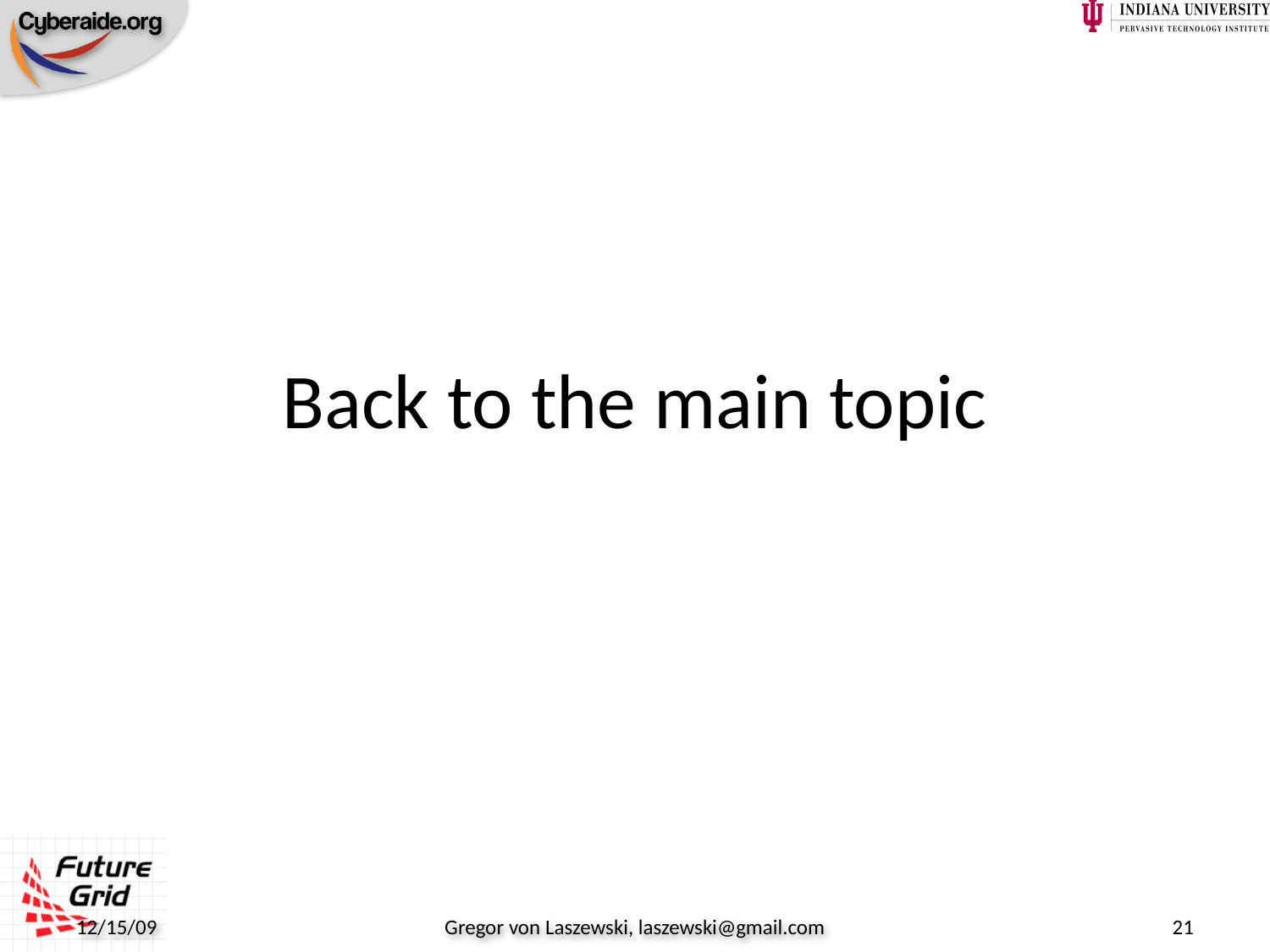

# Back to the main topic

12/15/09
Gregor von Laszewski, laszewski@gmail.com
21